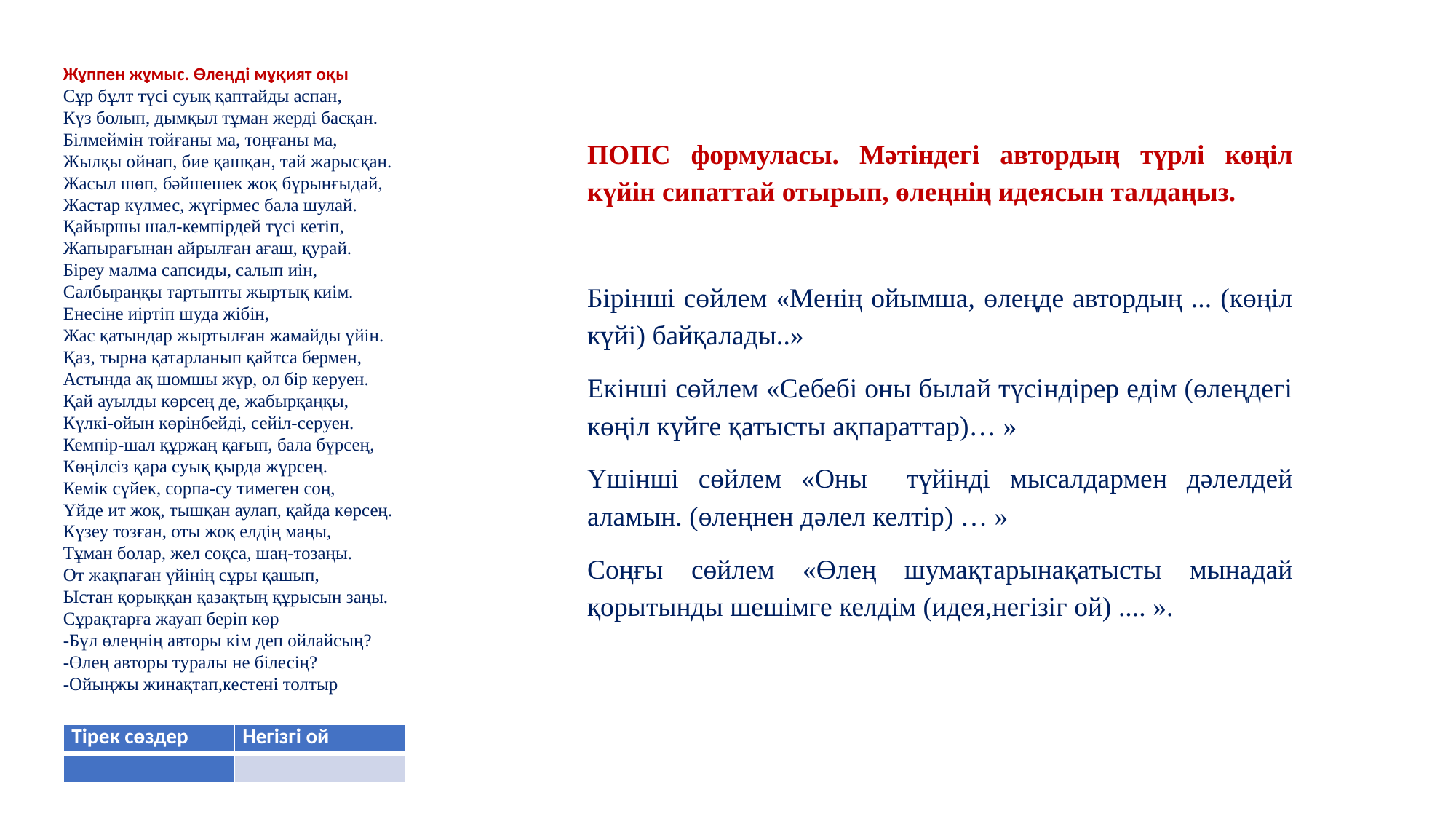

Жұппен жұмыс. Өлеңді мұқият оқы
Сұр бұлт түсі суық қаптайды аспан,
Күз болып, дымқыл тұман жерді басқан.
Білмеймін тойғаны ма, тоңғаны ма,
Жылқы ойнап, бие қашқан, тай жарысқан.
Жасыл шөп, бәйшешек жоқ бұрынғыдай,
Жастар күлмес, жүгірмес бала шулай.
Қайыршы шал-кемпірдей түсі кетіп,
Жапырағынан айрылған ағаш, қурай.
Біреу малма сапсиды, салып иін,
Салбыраңқы тартыпты жыртық киім.
Енесіне иіртіп шуда жібін,
Жас қатындар жыртылған жамайды үйін.
Қаз, тырна қатарланып қайтса бермен,
Астында ақ шомшы жүр, ол бір керуен.
Қай ауылды көрсең де, жабырқаңқы,
Күлкі-ойын көрінбейді, сейіл-серуен.
Кемпір-шал құржаң қағып, бала бүрсең,
Көңілсіз қара суық қырда жүрсең.
Кемік сүйек, сорпа-су тимеген соң,
Үйде ит жоқ, тышқан аулап, қайда көрсең.
Күзеу тозған, оты жоқ елдің маңы,
Тұман болар, жел соқса, шаң-тозаңы.
От жақпаған үйінің сұры қашып,
Ыстан қорыққан қазақтың құрысын заңы.
Сұрақтарға жауап беріп көр
-Бұл өлеңнің авторы кім деп ойлайсың?
-Өлең авторы туралы не білесің?
-Ойыңжы жинақтап,кестені толтыр
ПОПС формуласы. Мәтіндегі автордың түрлі көңіл күйін сипаттай отырып, өлеңнің идеясын талдаңыз.

Бірінші сөйлем «Менің ойымша, өлеңде автордың ... (көңіл күйі) байқалады..»
Екінші сөйлем «Себебі оны былай түсіндірер едім (өлеңдегі көңіл күйге қатысты ақпараттар)… »
Үшінші сөйлем «Оны  түйінді мысалдармен дәлелдей аламын. (өлеңнен дәлел келтір) … »
Соңғы сөйлем «Өлең шумақтарынақатысты мынадай қорытынды шешімге келдім (идея,негізіг ой) .... ».
| Тірек сөздер | Негізгі ой |
| --- | --- |
|  |  |
| Тірек сөздер | Негізгі ой |
| --- | --- |
|  |  |